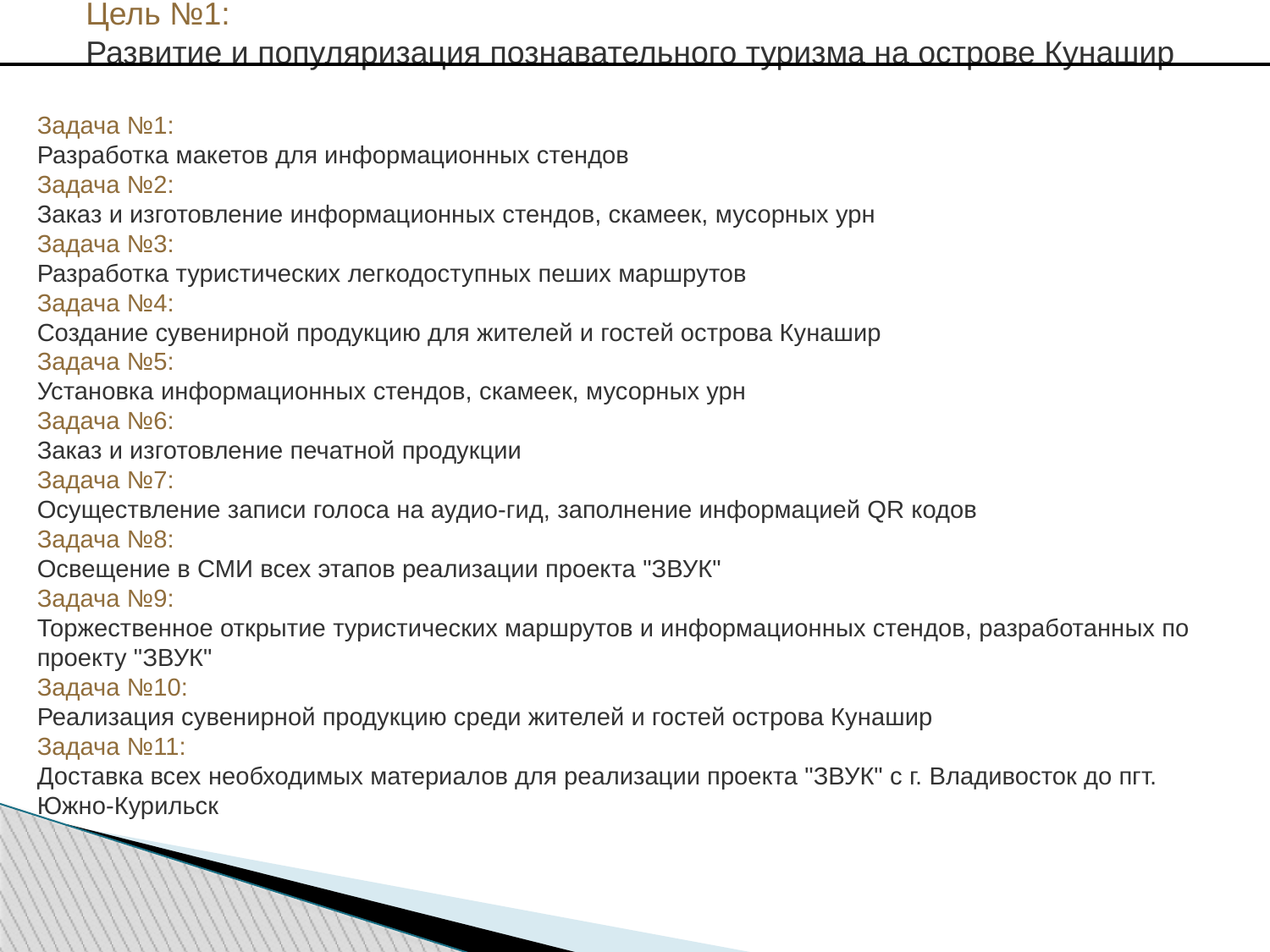

Цель №1:
Развитие и популяризация познавательного туризма на острове Кунашир
#

Задача №1:
Разработка макетов для информационных стендов
Задача №2:
Заказ и изготовление информационных стендов, скамеек, мусорных урн
Задача №3:
Разработка туристических легкодоступных пеших маршрутов
Задача №4:
Создание сувенирной продукцию для жителей и гостей острова Кунашир
Задача №5:
Установка информационных стендов, скамеек, мусорных урн
Задача №6:
Заказ и изготовление печатной продукции
Задача №7:
Осуществление записи голоса на аудио-гид, заполнение информацией QR кодов
Задача №8:
Освещение в СМИ всех этапов реализации проекта "ЗВУК"
Задача №9:
Торжественное открытие туристических маршрутов и информационных стендов, разработанных по проекту "ЗВУК"
Задача №10:
Реализация сувенирной продукцию среди жителей и гостей острова Кунашир
Задача №11:
Доставка всех необходимых материалов для реализации проекта "ЗВУК" с г. Владивосток до пгт. Южно-Курильск